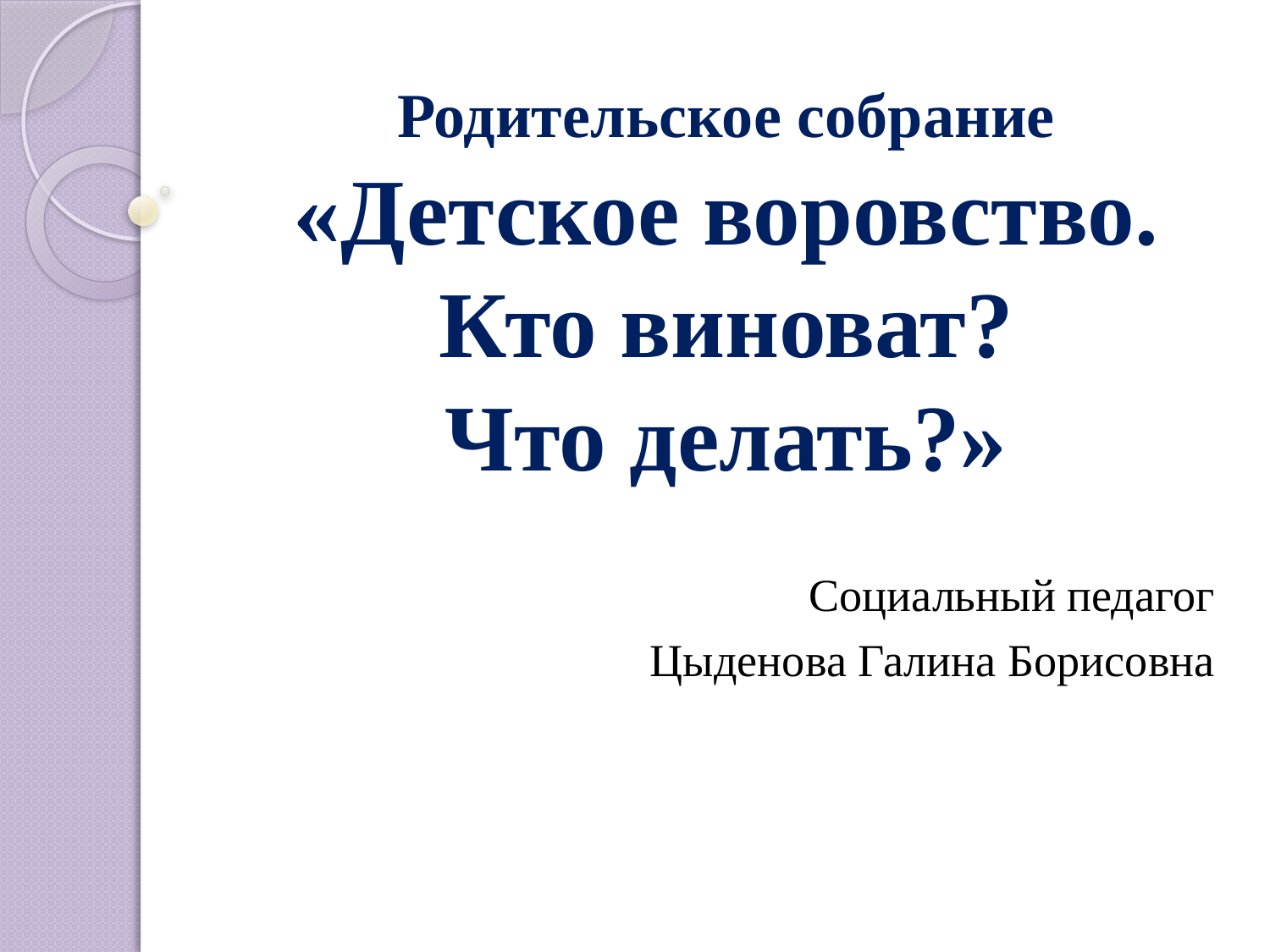

# Родительское собрание «Детское воровство. Кто виноват? Что делать?»
Социальный педагог
Цыденова Галина Борисовна